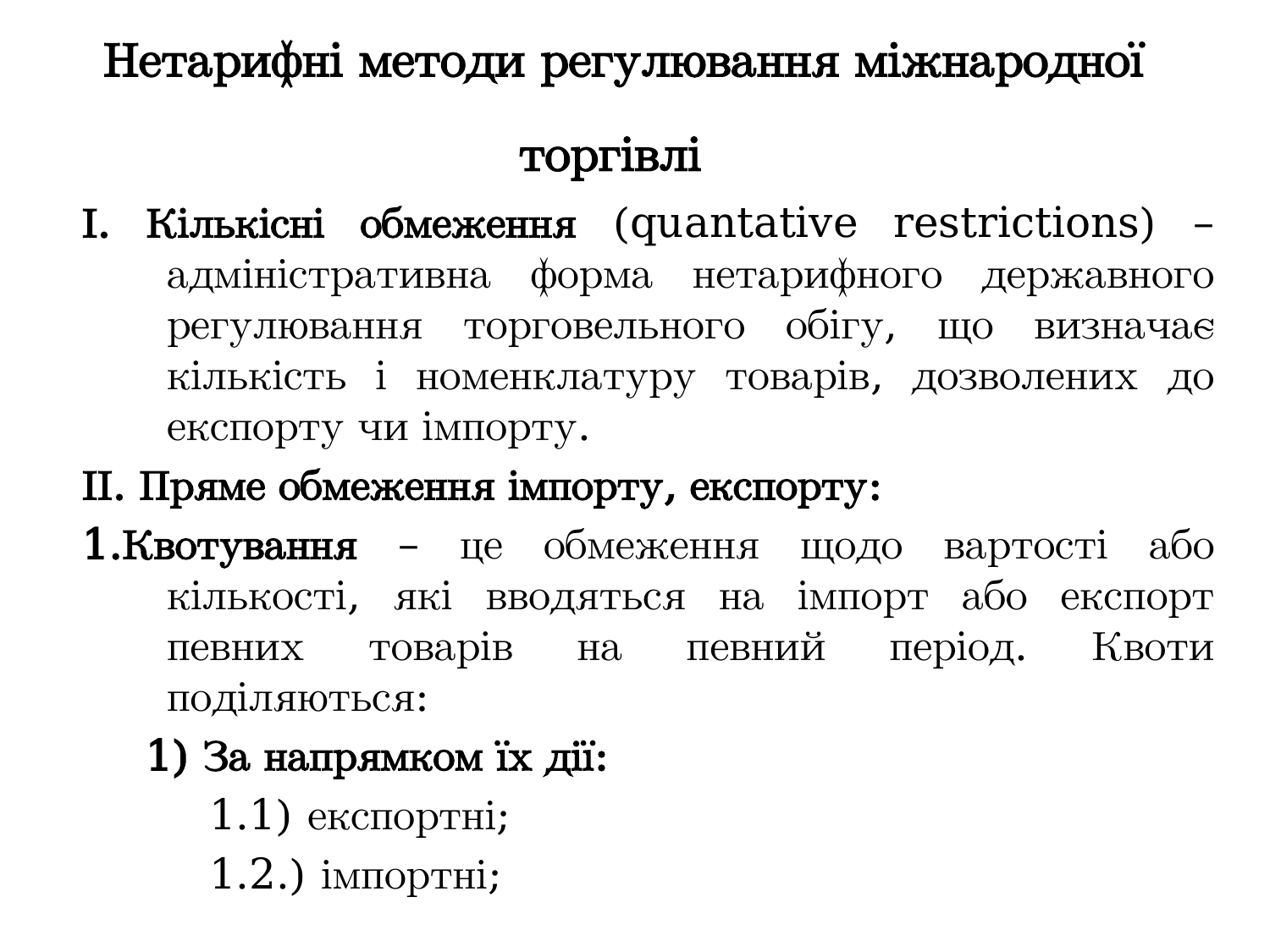

# Нетарифні методи регулювання міжнародної торгівлі
І. Кількісні обмеження (quantative restrictions) – адміністративна форма нетарифного державного регулювання торговельного обігу, що визначає кількість і номенклатуру товарів, дозволених до експорту чи імпорту.
ІІ. Пряме обмеження імпорту, експорту:
1.Квотування – це обмеження щодо вартості або кількості, які вводяться на імпорт або експорт певних товарів на певний період. Квоти поділяються:
1) За напрямком їх дії:
1.1) експортні;
1.2.) імпортні;